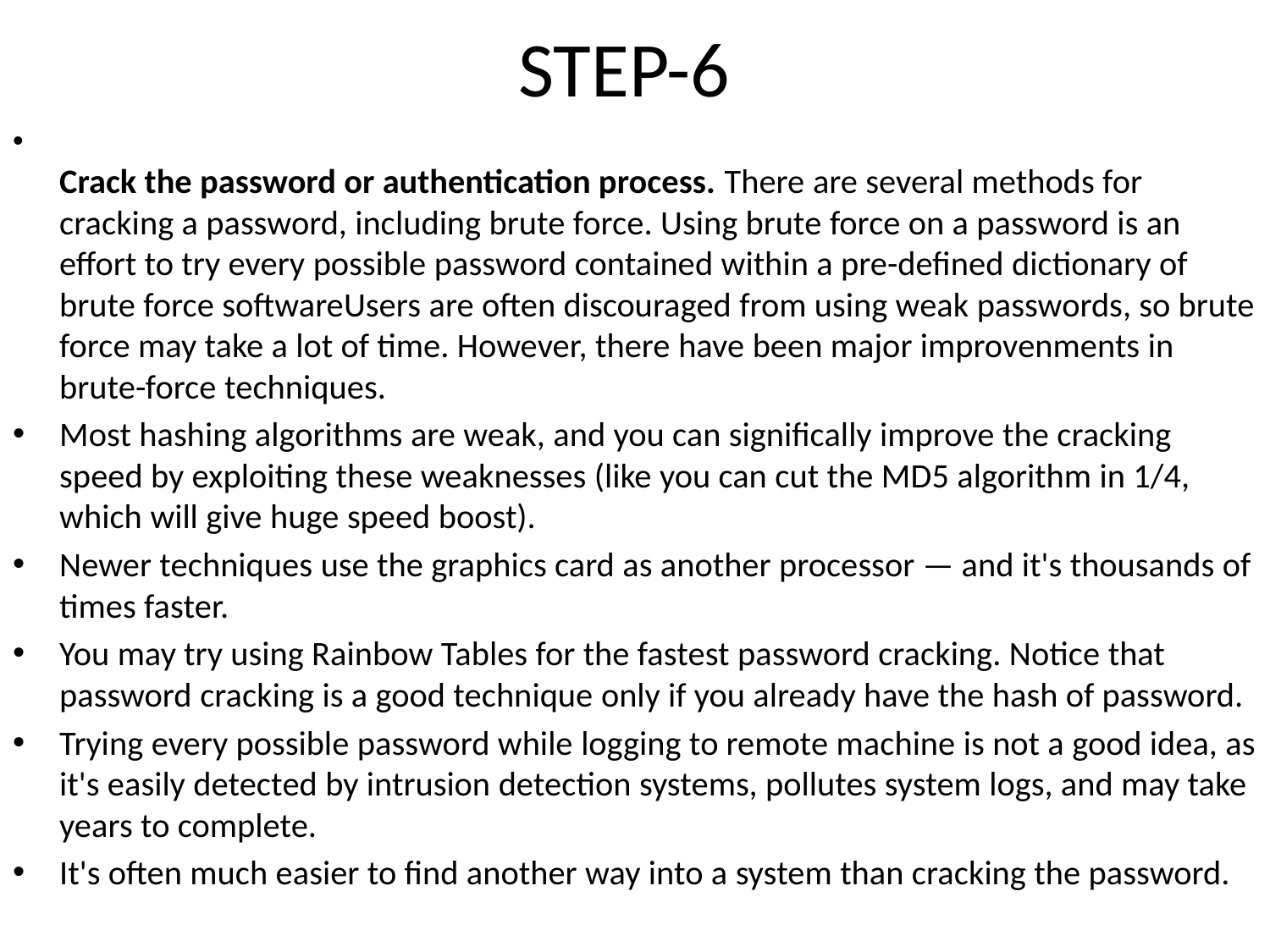

# STEP-6
Crack the password or authentication process. There are several methods for cracking a password, including brute force. Using brute force on a password is an effort to try every possible password contained within a pre-defined dictionary of brute force softwareUsers are often discouraged from using weak passwords, so brute force may take a lot of time. However, there have been major improvenments in brute-force techniques.
Most hashing algorithms are weak, and you can significally improve the cracking speed by exploiting these weaknesses (like you can cut the MD5 algorithm in 1/4, which will give huge speed boost).
Newer techniques use the graphics card as another processor — and it's thousands of times faster.
You may try using Rainbow Tables for the fastest password cracking. Notice that password cracking is a good technique only if you already have the hash of password.
Trying every possible password while logging to remote machine is not a good idea, as it's easily detected by intrusion detection systems, pollutes system logs, and may take years to complete.
It's often much easier to find another way into a system than cracking the password.